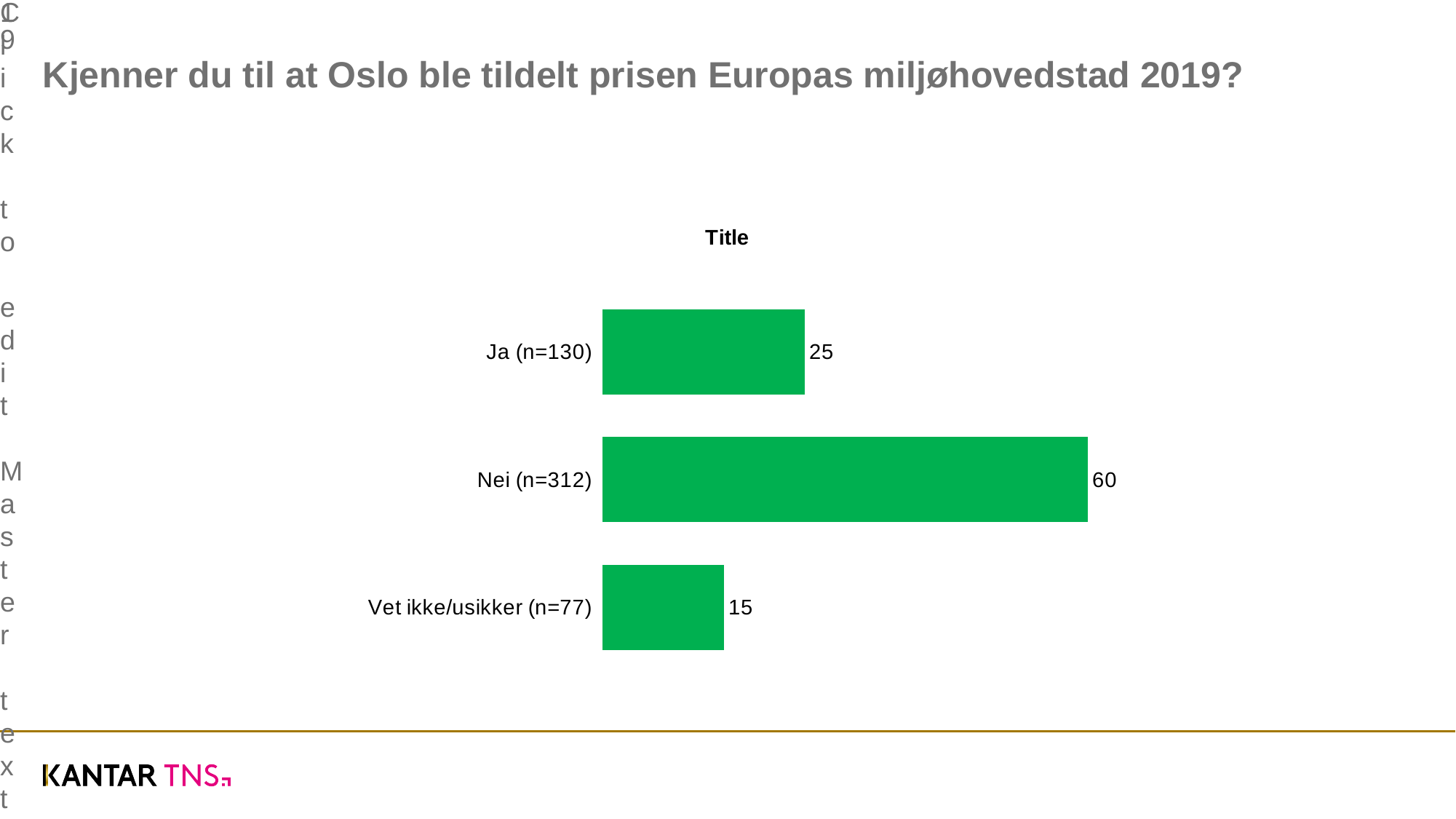

Click to edit Master text styles
19
# Kjenner du til at Oslo ble tildelt prisen Europas miljøhovedstad 2019?

### Chart: Title

| Category | Total |
|---|---|
| Ja (n=130) | 25.0 |
| Nei (n=312) | 60.0 |
| Vet ikke/usikker (n=77) | 15.0 |